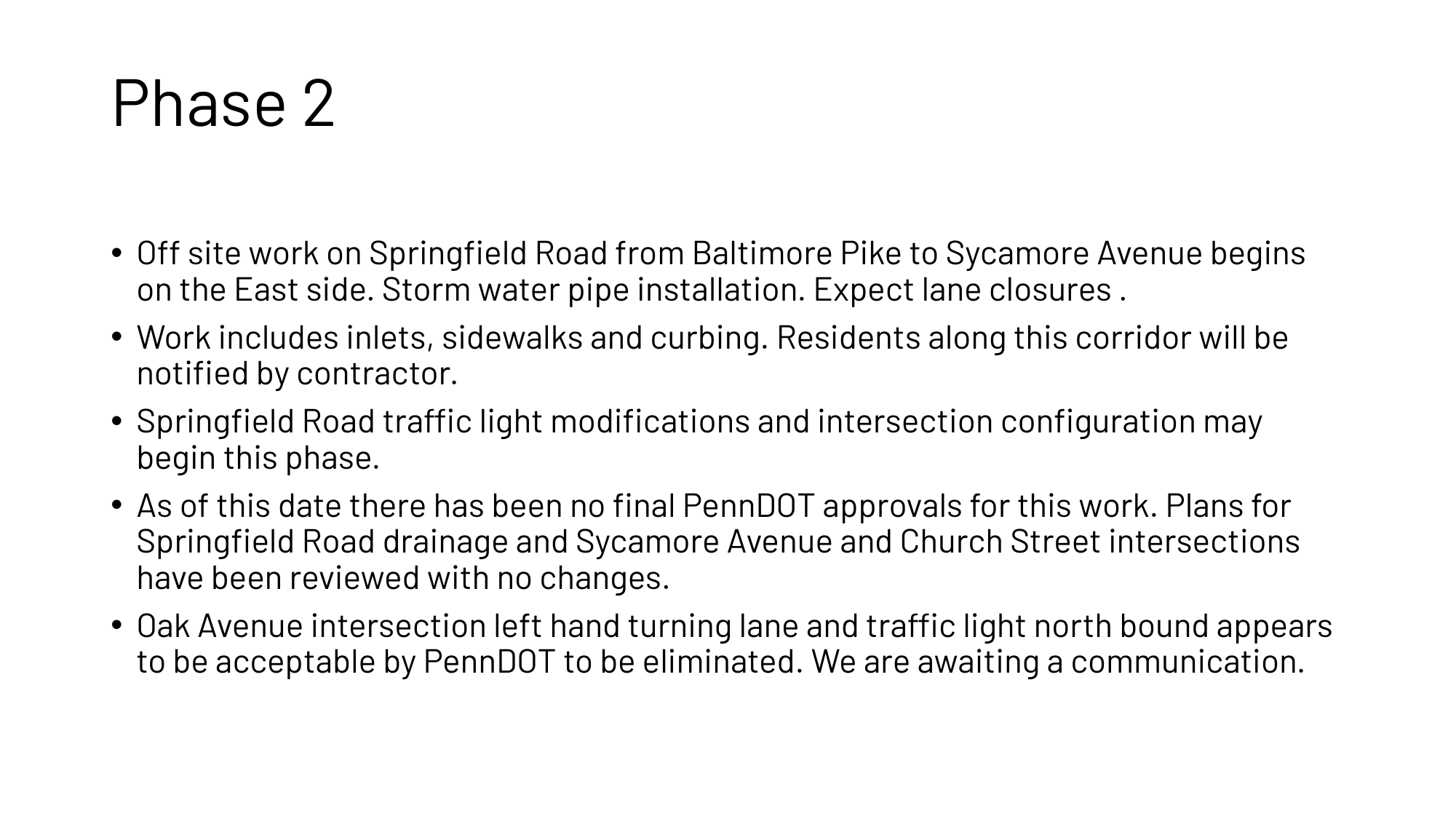

# Phase 2
Off site work on Springfield Road from Baltimore Pike to Sycamore Avenue begins on the East side. Storm water pipe installation. Expect lane closures .
Work includes inlets, sidewalks and curbing. Residents along this corridor will be notified by contractor.
Springfield Road traffic light modifications and intersection configuration may begin this phase.
As of this date there has been no final PennDOT approvals for this work. Plans for Springfield Road drainage and Sycamore Avenue and Church Street intersections have been reviewed with no changes.
Oak Avenue intersection left hand turning lane and traffic light north bound appears to be acceptable by PennDOT to be eliminated. We are awaiting a communication.